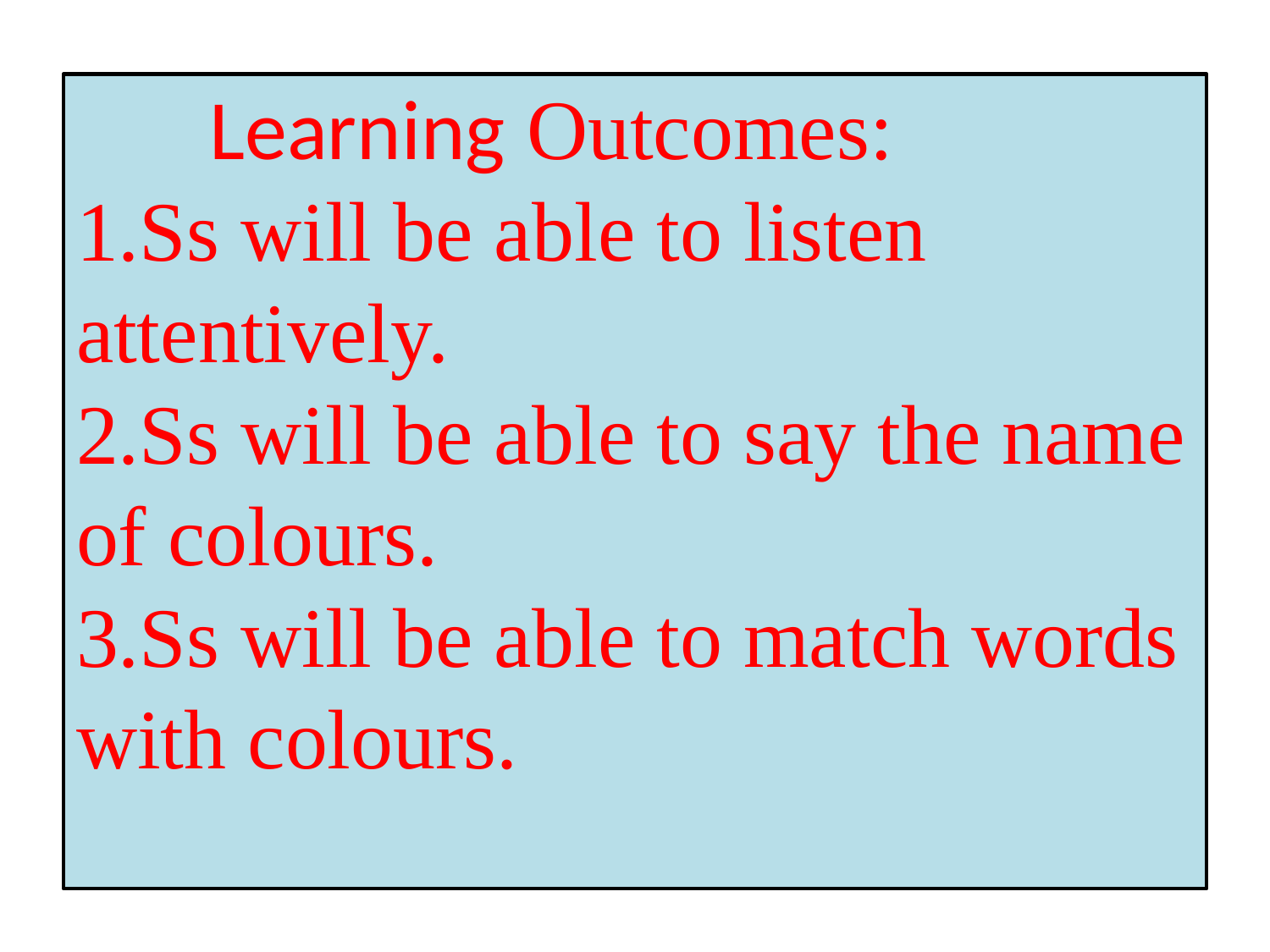

# Learning Outcomes: 1.Ss will be able to listen attentively. 2.Ss will be able to say the name of colours. 3.Ss will be able to match words with colours.